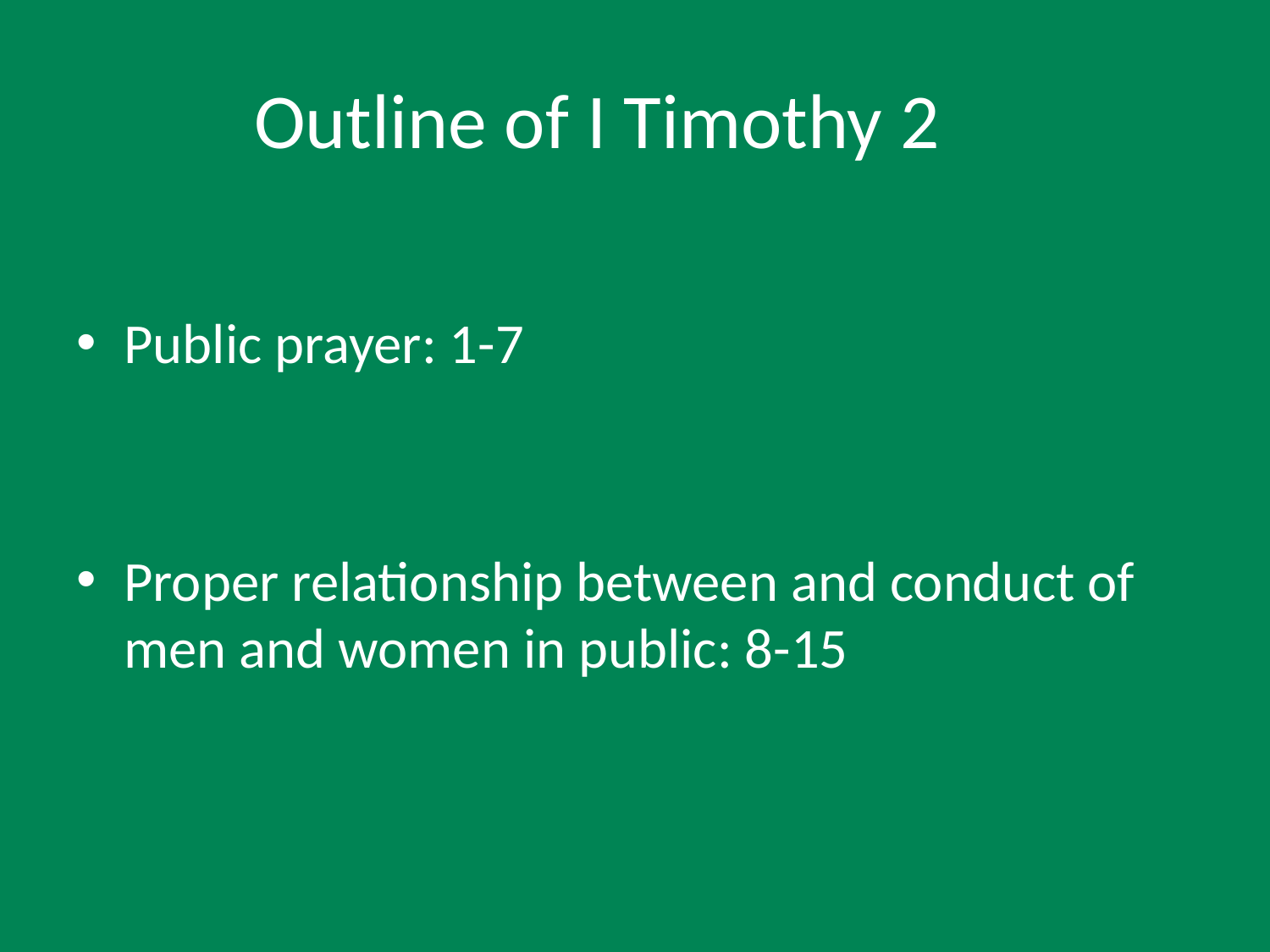

# Outline of I Timothy 2

Public prayer: 1-7

Proper relationship between and conduct of men and women in public: 8-15